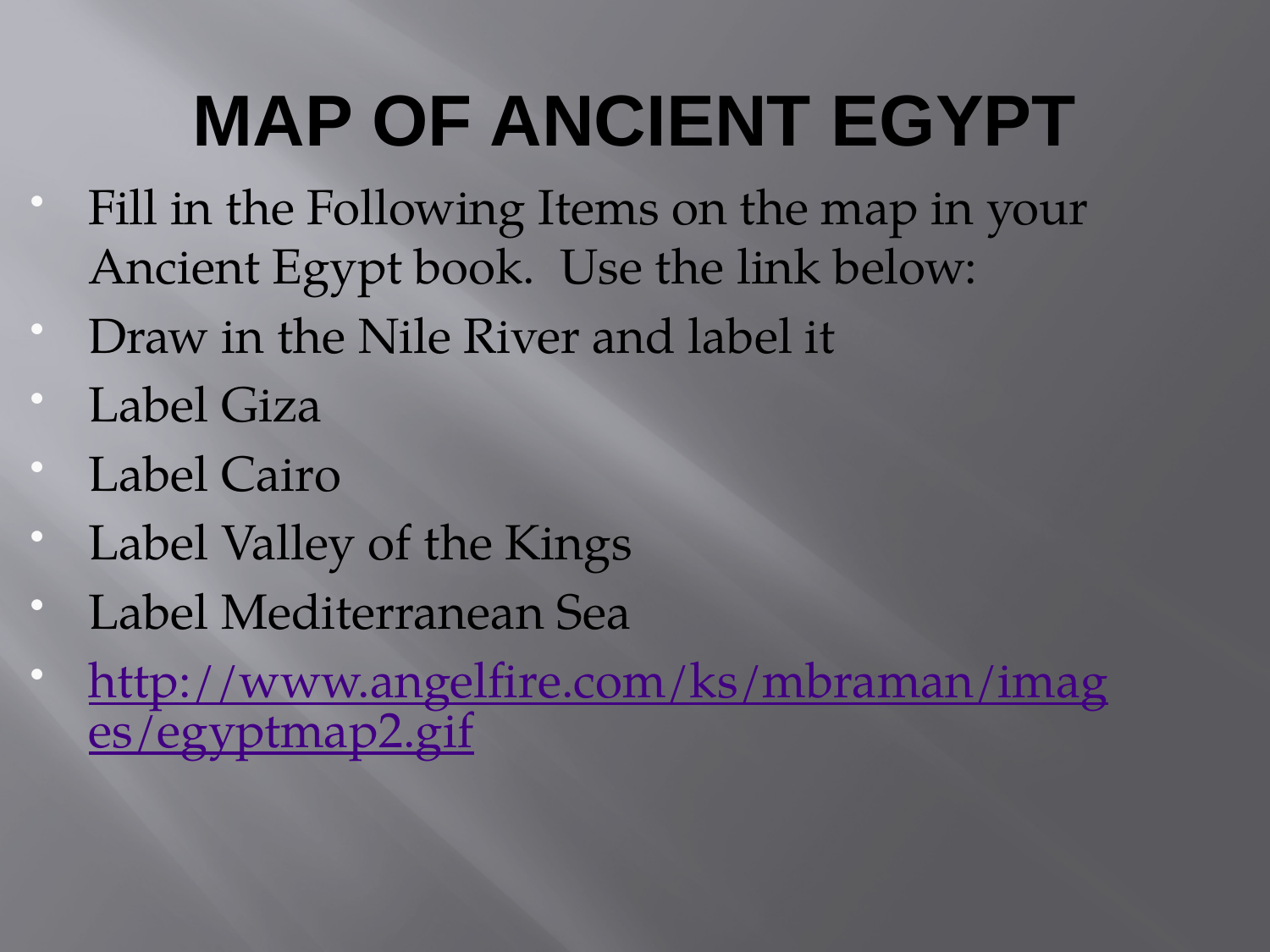

# MAP OF ANCIENT EGYPT
Fill in the Following Items on the map in your Ancient Egypt book.  Use the link below:
Draw in the Nile River and label it
Label Giza
Label Cairo
Label Valley of the Kings
Label Mediterranean Sea
http://www.angelfire.com/ks/mbraman/images/egyptmap2.gif